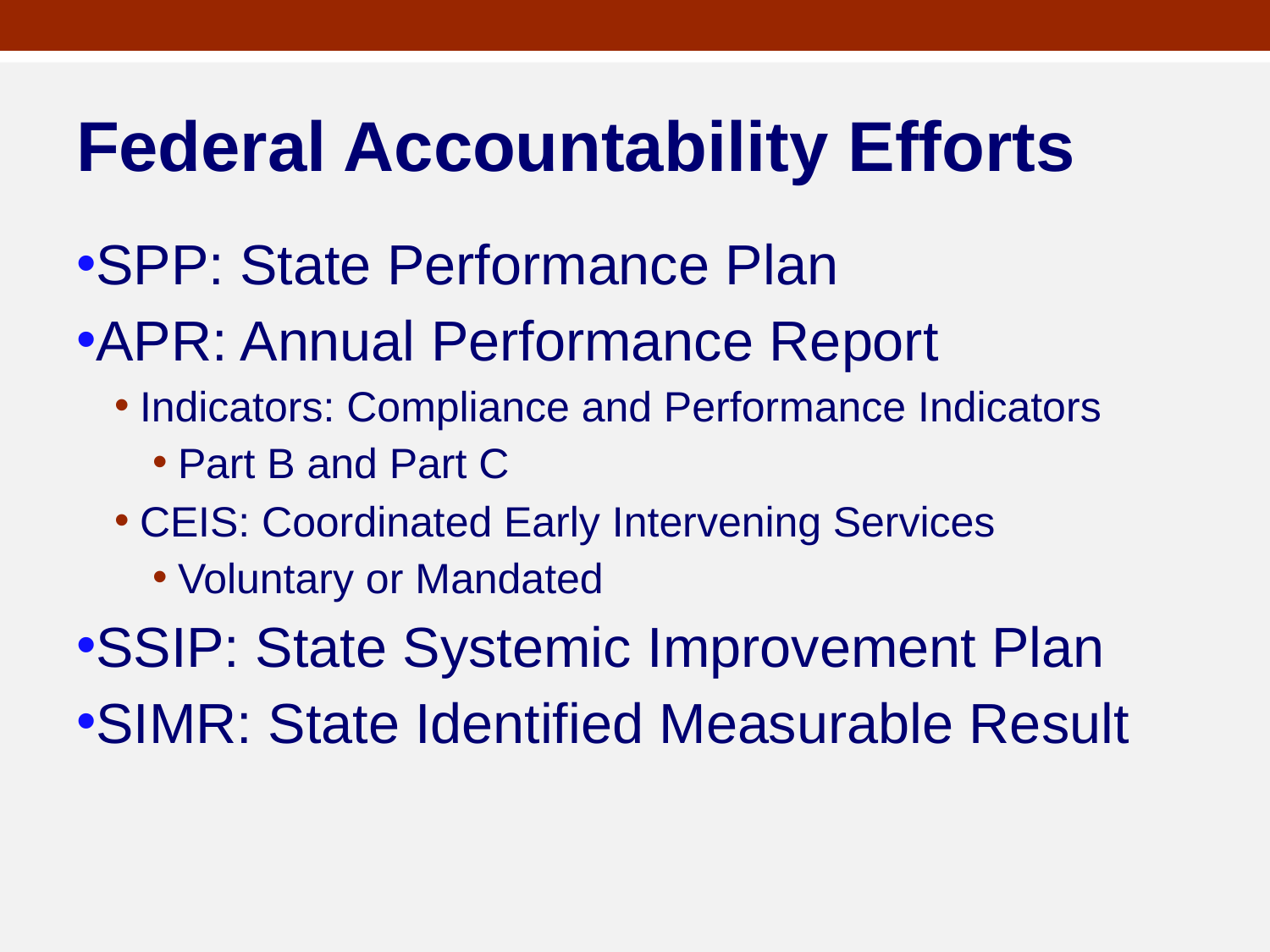

# Federal Accountability Efforts
SPP: State Performance Plan
APR: Annual Performance Report
Indicators: Compliance and Performance Indicators
Part B and Part C
CEIS: Coordinated Early Intervening Services
Voluntary or Mandated
SSIP: State Systemic Improvement Plan
SIMR: State Identified Measurable Result